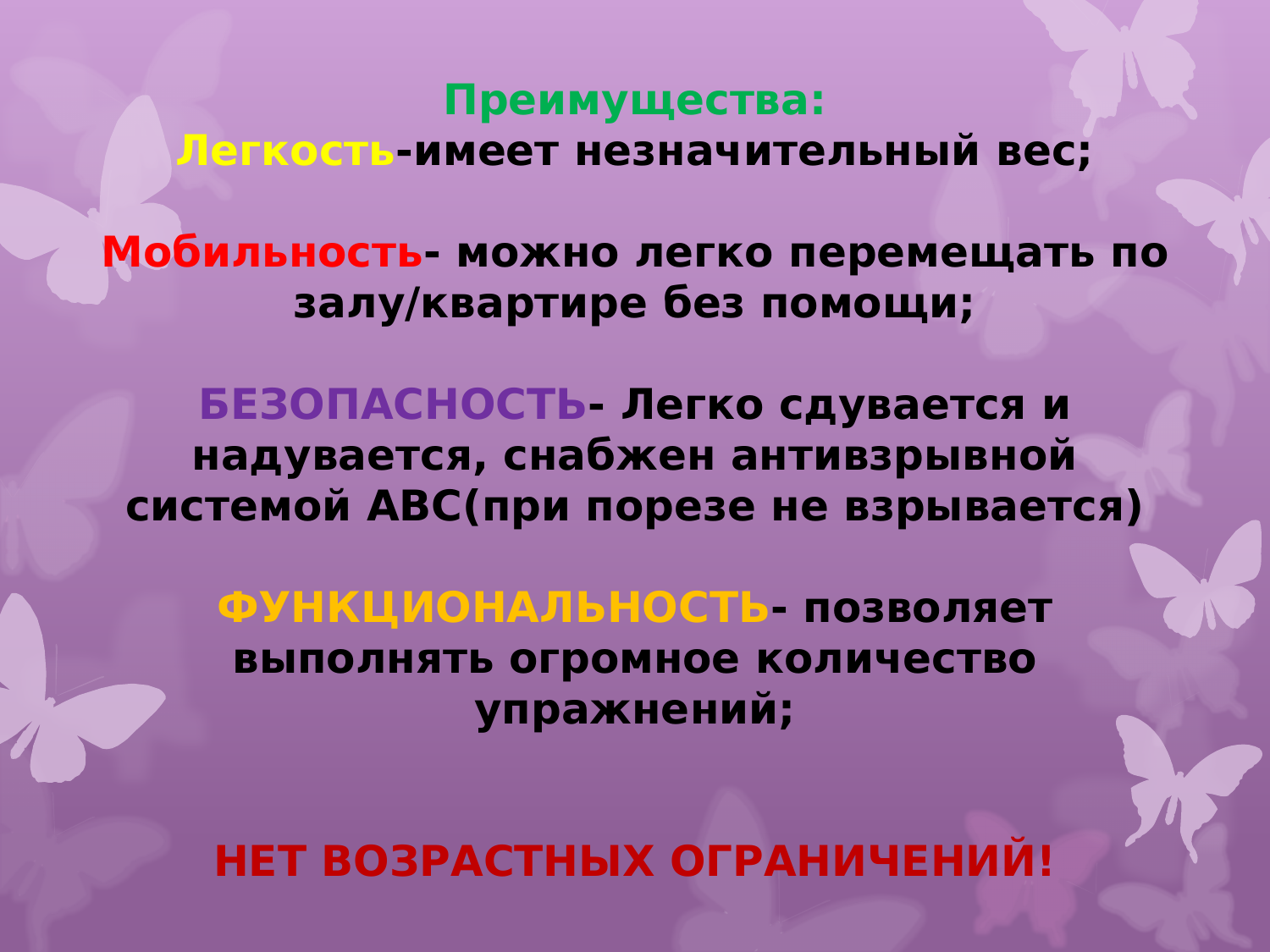

Преимущества:
Легкость-имеет незначительный вес;

Мобильность- можно легко перемещать по залу/квартире без помощи;

БЕЗОПАСНОСТЬ- Легко сдувается и надувается, снабжен антивзрывной системой АВС(при порезе не взрывается)

ФУНКЦИОНАЛЬНОСТЬ- позволяет выполнять огромное количество упражнений;

НЕТ ВОЗРАСТНЫХ ОГРАНИЧЕНИЙ!